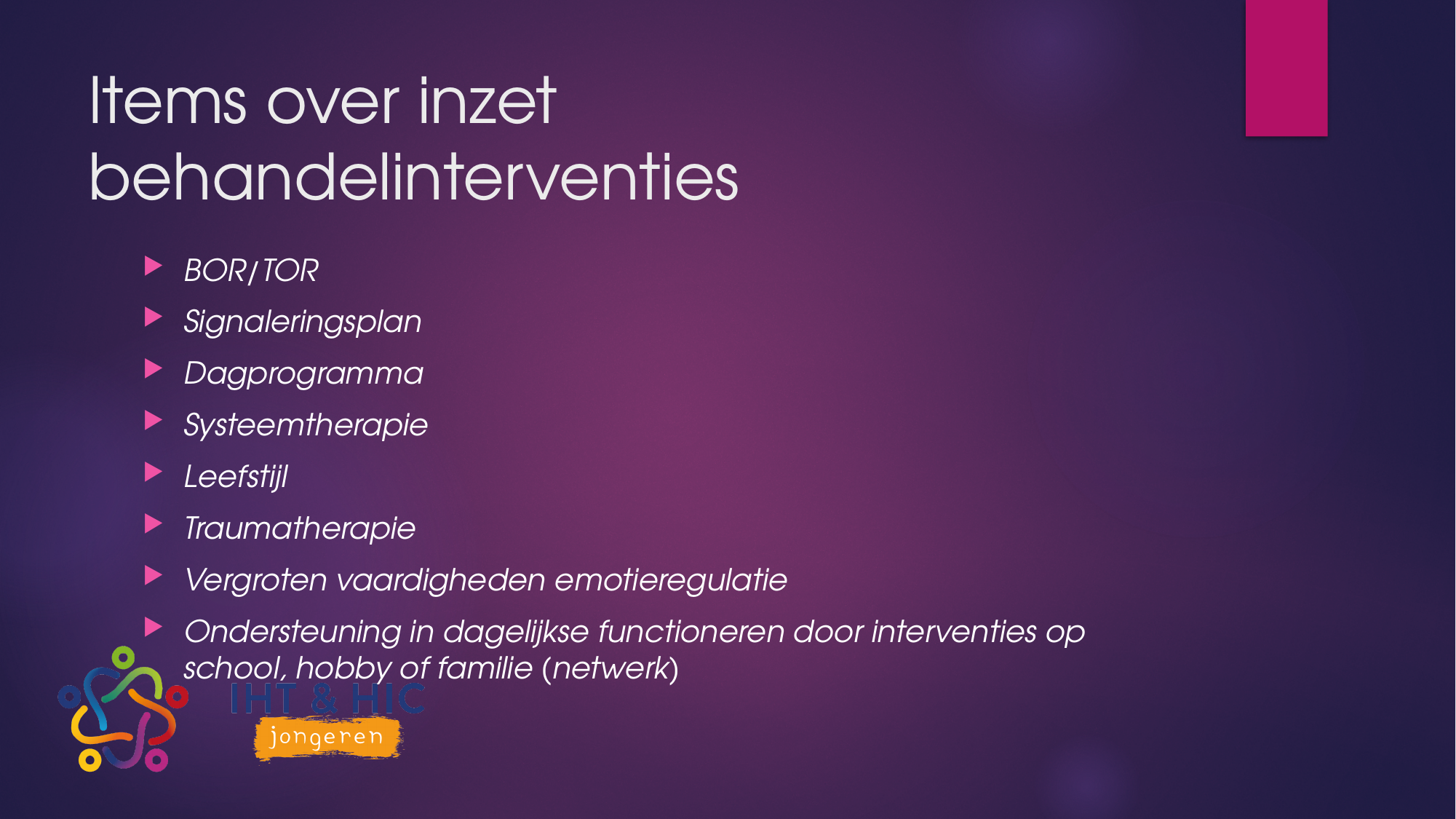

# Items over inzet behandelinterventies
BOR/TOR
Signaleringsplan
Dagprogramma
Systeemtherapie
Leefstijl
Traumatherapie
Vergroten vaardigheden emotieregulatie
Ondersteuning in dagelijkse functioneren door interventies op school, hobby of familie (netwerk)